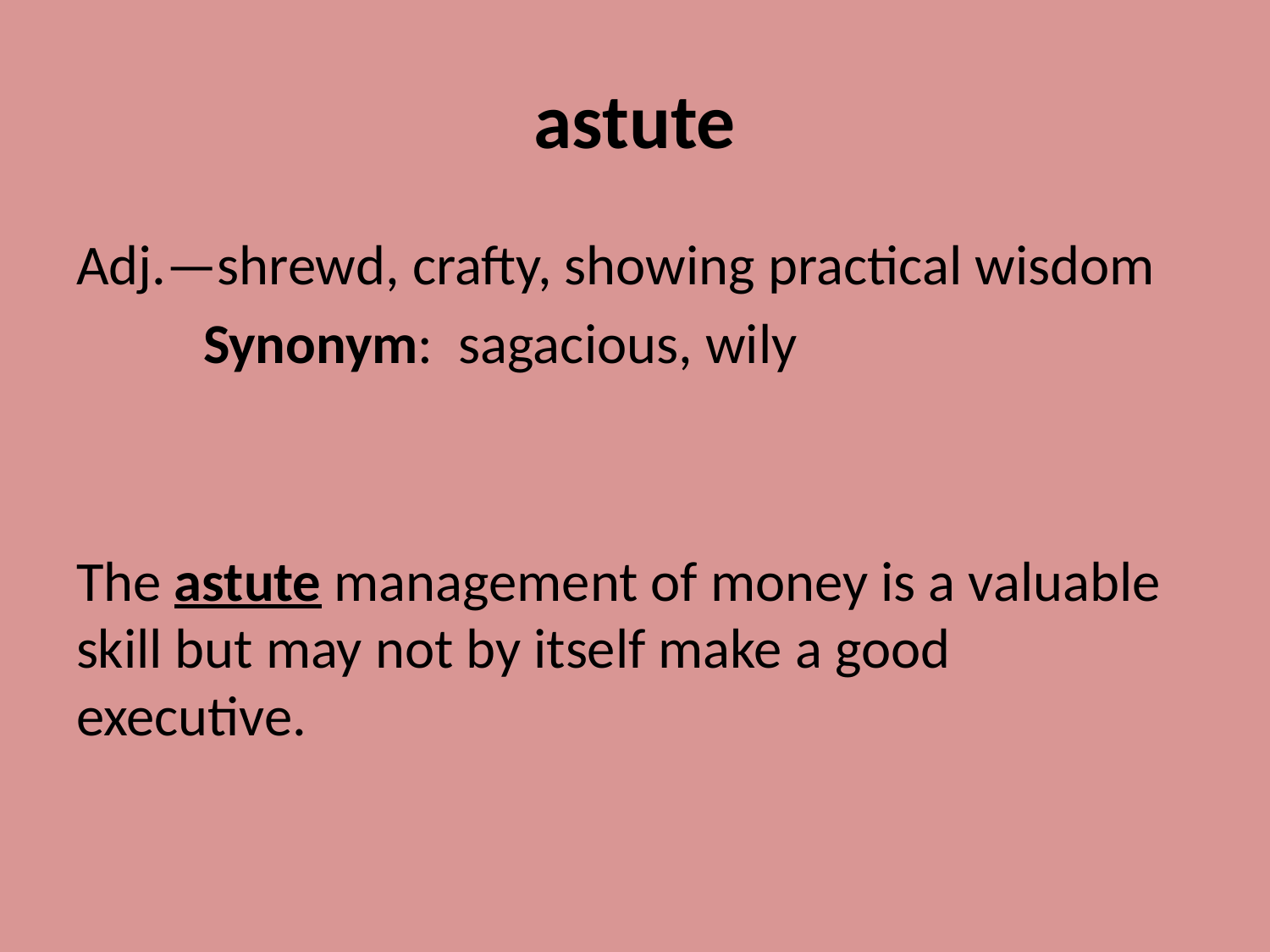

# astute
Adj.—shrewd, crafty, showing practical wisdom
	Synonym:  sagacious, wily

The astute management of money is a valuable skill but may not by itself make a good executive.